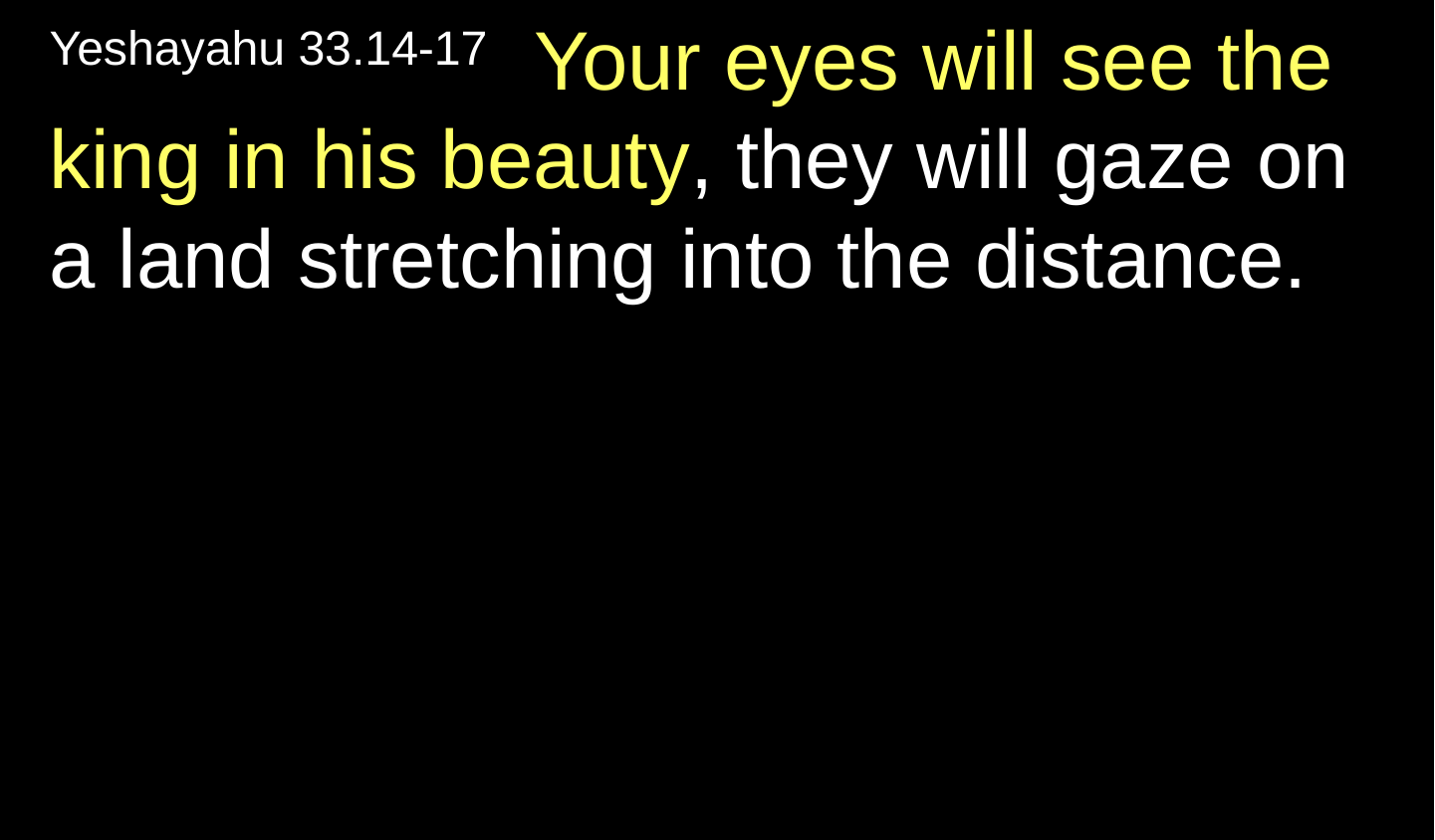

Yeshayahu 33.14-17  Your eyes will see the king in his beauty, they will gaze on a land stretching into the distance.